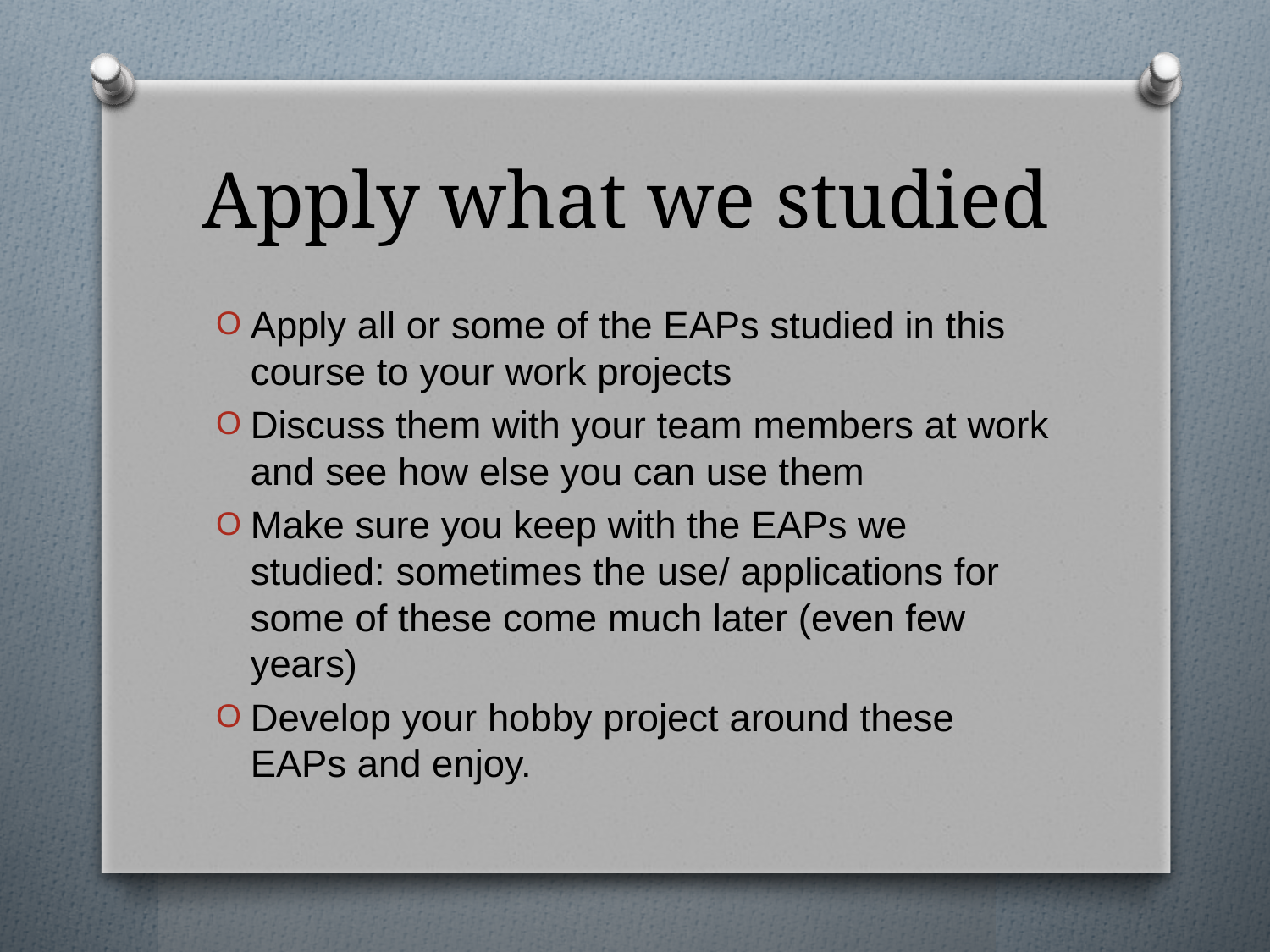

# Apply what we studied
Apply all or some of the EAPs studied in this course to your work projects
Discuss them with your team members at work and see how else you can use them
Make sure you keep with the EAPs we studied: sometimes the use/ applications for some of these come much later (even few years)
Develop your hobby project around these EAPs and enjoy.